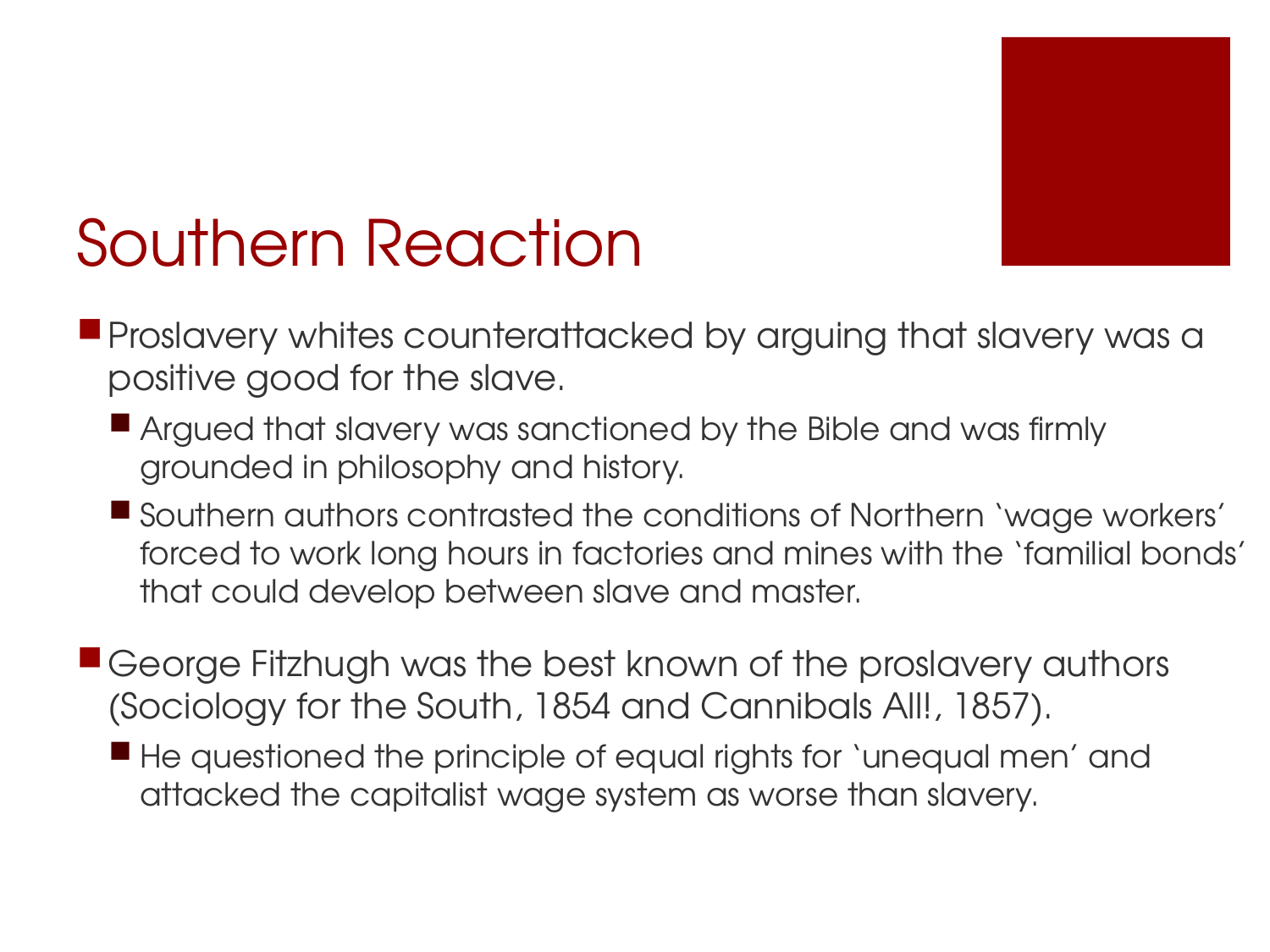

# Southern Reaction
Proslavery whites counterattacked by arguing that slavery was a positive good for the slave.
Argued that slavery was sanctioned by the Bible and was firmly grounded in philosophy and history.
Southern authors contrasted the conditions of Northern ‘wage workers’ forced to work long hours in factories and mines with the ‘familial bonds’ that could develop between slave and master.
George Fitzhugh was the best known of the proslavery authors (Sociology for the South, 1854 and Cannibals All!, 1857).
He questioned the principle of equal rights for ‘unequal men’ and attacked the capitalist wage system as worse than slavery.